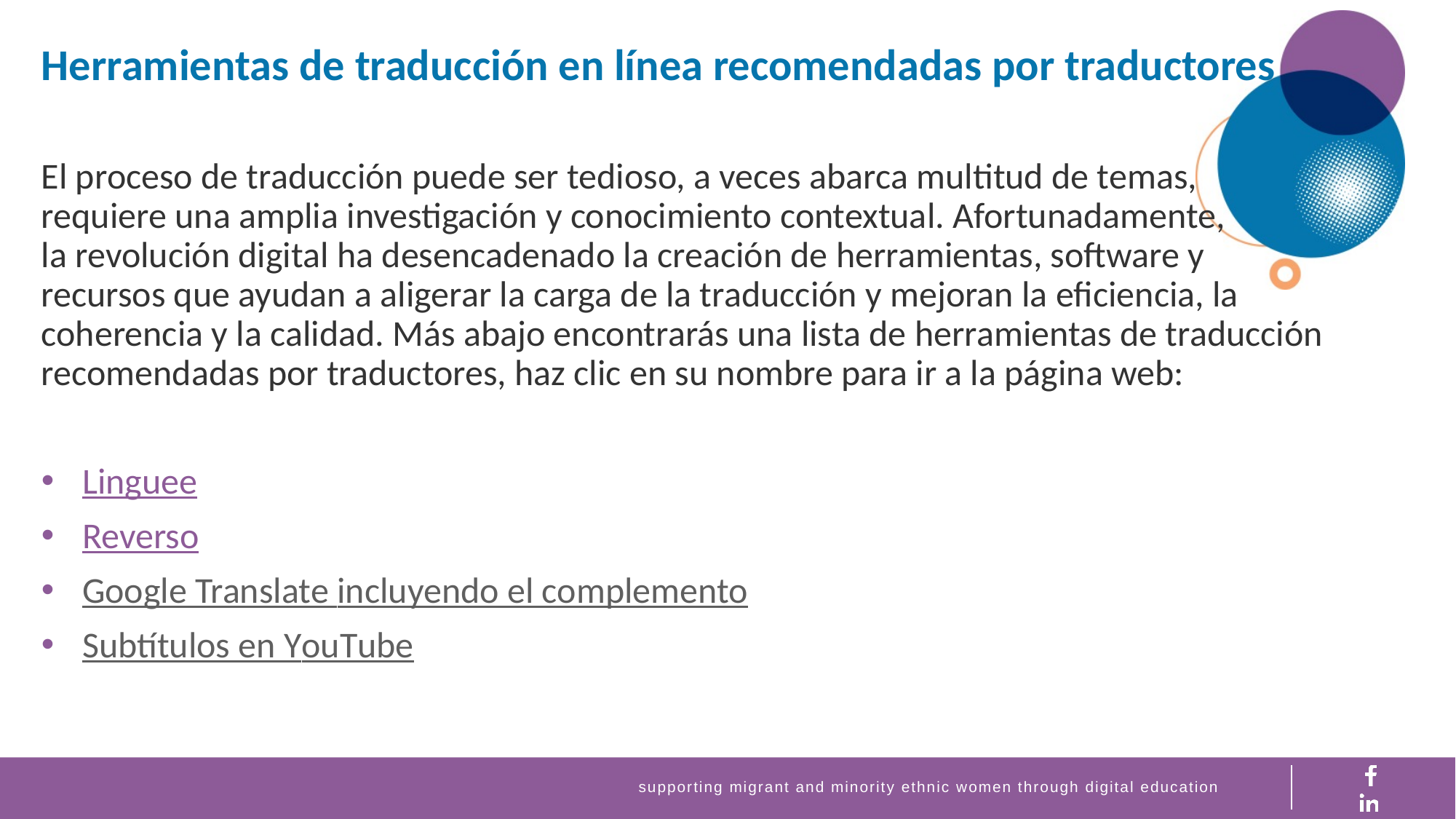

Herramientas de traducción en línea recomendadas por traductores
El proceso de traducción puede ser tedioso, a veces abarca multitud de temas,
requiere una amplia investigación y conocimiento contextual. Afortunadamente,
la revolución digital ha desencadenado la creación de herramientas, software y
recursos que ayudan a aligerar la carga de la traducción y mejoran la eficiencia, la coherencia y la calidad. Más abajo encontrarás una lista de herramientas de traducción recomendadas por traductores, haz clic en su nombre para ir a la página web:

Linguee
Reverso
Google Translate incluyendo el complemento
Subtítulos en YouTube